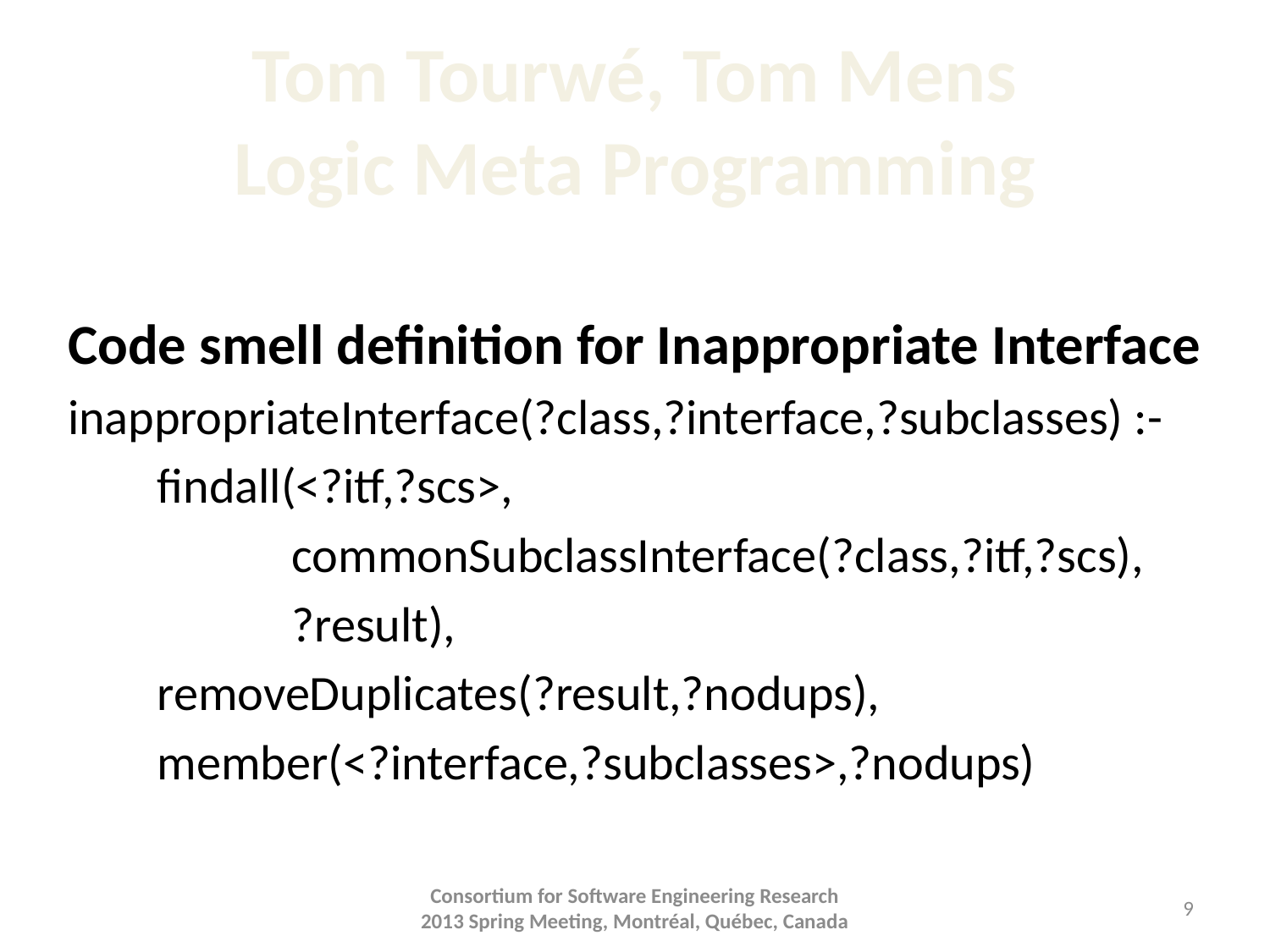

# Tom Tourwé, Tom Mens Logic Meta Programming

Code smell definition for Inappropriate Interface
inappropriateInterface(?class,?interface,?subclasses) :-
        findall(<?itf,?scs>,
                    commonSubclassInterface(?class,?itf,?scs),
                    ?result),
        removeDuplicates(?result,?nodups),
        member(<?interface,?subclasses>,?nodups)
Consortium for Software Engineering Research
2013 Spring Meeting, Montréal, Québec, Canada
9